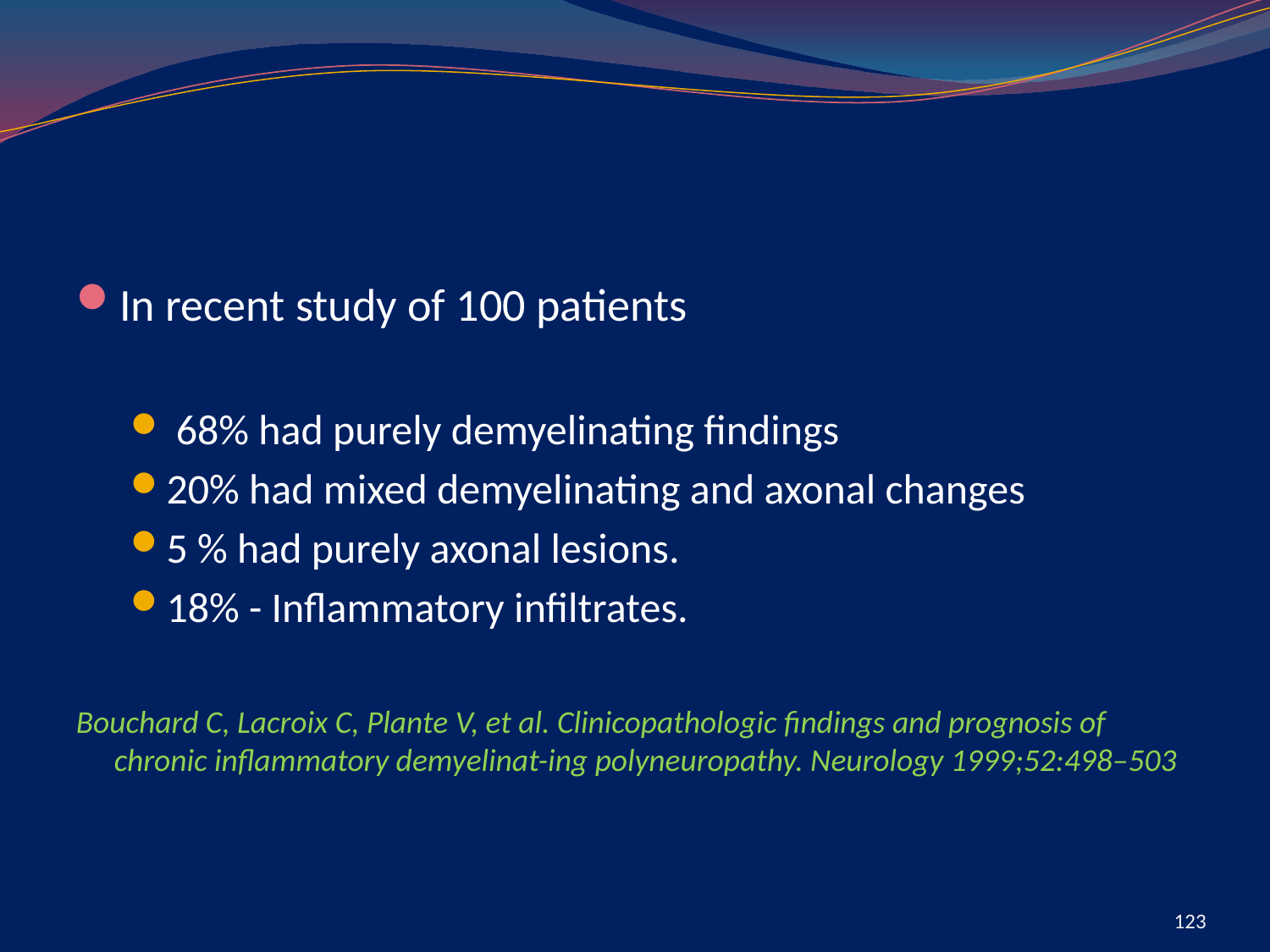

#
In recent study of 100 patients

 68% had purely demyelinating findings
20% had mixed demyelinating and axonal changes
5 % had purely axonal lesions.
18% - Inflammatory infiltrates.

Bouchard C, Lacroix C, Plante V, et al. Clinicopathologic findings and prognosis of chronic inflammatory demyelinat-ing polyneuropathy. Neurology 1999;52:498–503
123